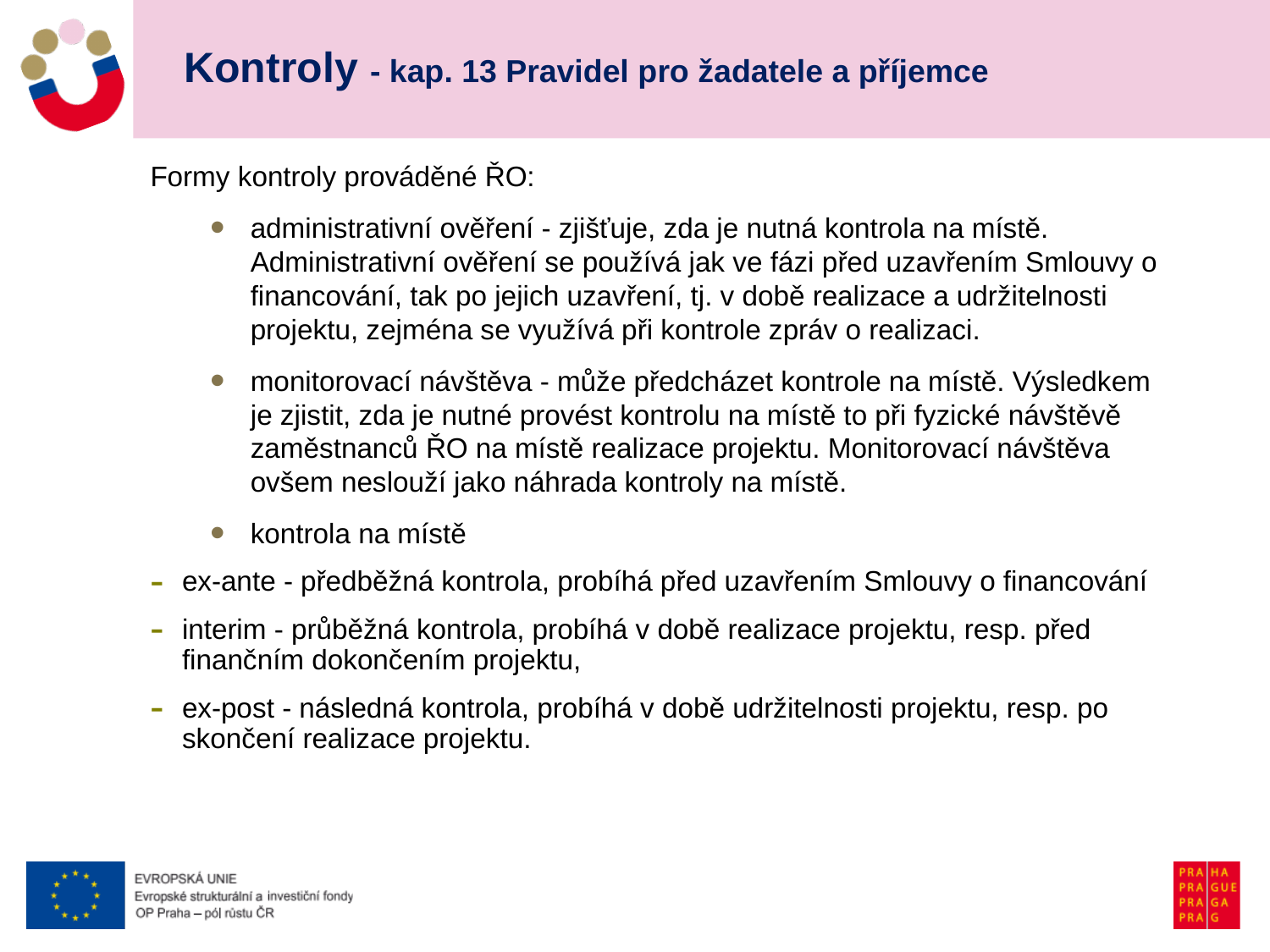

# Kontroly - kap. 13 Pravidel pro žadatele a příjemce
Formy kontroly prováděné ŘO:
administrativní ověření - zjišťuje, zda je nutná kontrola na místě. Administrativní ověření se používá jak ve fázi před uzavřením Smlouvy o financování, tak po jejich uzavření, tj. v době realizace a udržitelnosti projektu, zejména se využívá při kontrole zpráv o realizaci.
monitorovací návštěva - může předcházet kontrole na místě. Výsledkem je zjistit, zda je nutné provést kontrolu na místě to při fyzické návštěvě zaměstnanců ŘO na místě realizace projektu. Monitorovací návštěva ovšem neslouží jako náhrada kontroly na místě.
kontrola na místě
ex-ante - předběžná kontrola, probíhá před uzavřením Smlouvy o financování
interim - průběžná kontrola, probíhá v době realizace projektu, resp. před finančním dokončením projektu,
ex-post - následná kontrola, probíhá v době udržitelnosti projektu, resp. po skončení realizace projektu.